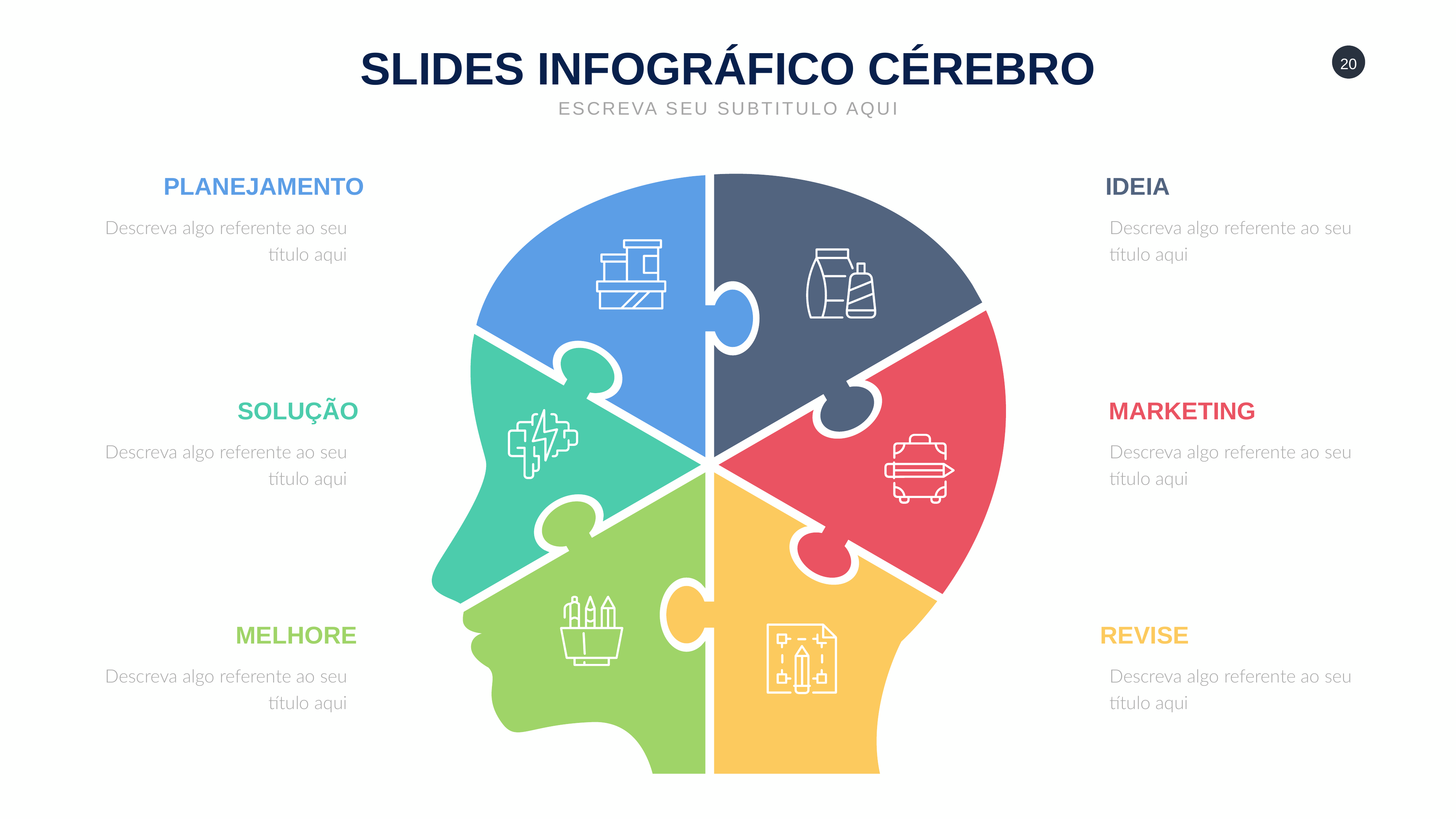

SLIDES INFOGRÁFICO CÉREBRO
ESCREVA SEU SUBTITULO AQUI
PLANEJAMENTO
IDEIA

Descreva algo referente ao seu título aqui
Descreva algo referente ao seu título aqui

SOLUÇÃO
MARKETING

Descreva algo referente ao seu título aqui
Descreva algo referente ao seu título aqui

MELHORE
REVISE

Descreva algo referente ao seu título aqui
Descreva algo referente ao seu título aqui